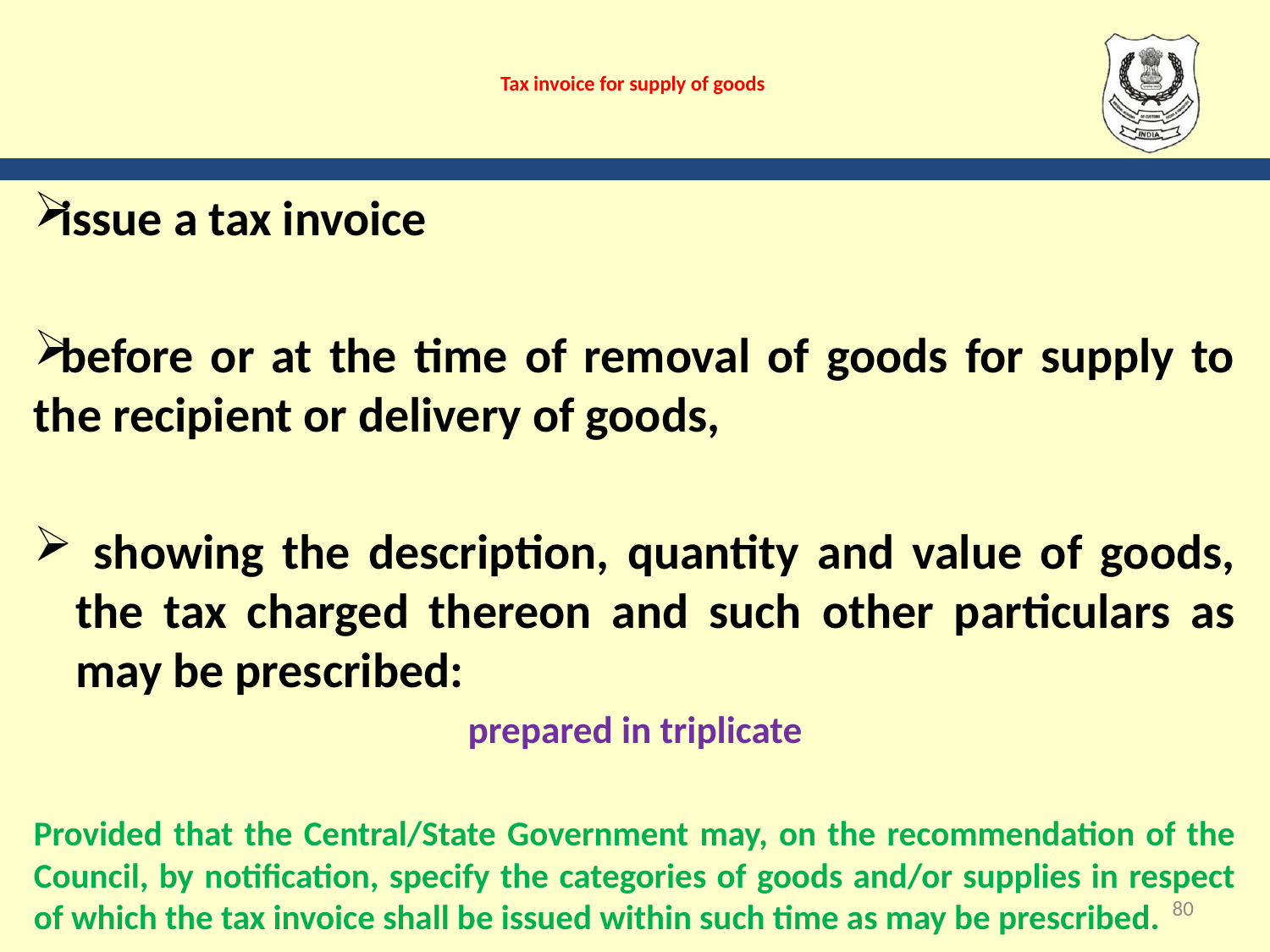

# Tax invoice for supply of goods
issue a tax invoice

before or at the time of removal of goods for supply to the recipient or delivery of goods,

 showing the description, quantity and value of goods, the tax charged thereon and such other particulars as may be prescribed:
prepared in triplicate

Provided that the Central/State Government may, on the recommendation of the Council, by notification, specify the categories of goods and/or supplies in respect of which the tax invoice shall be issued within such time as may be prescribed.
80